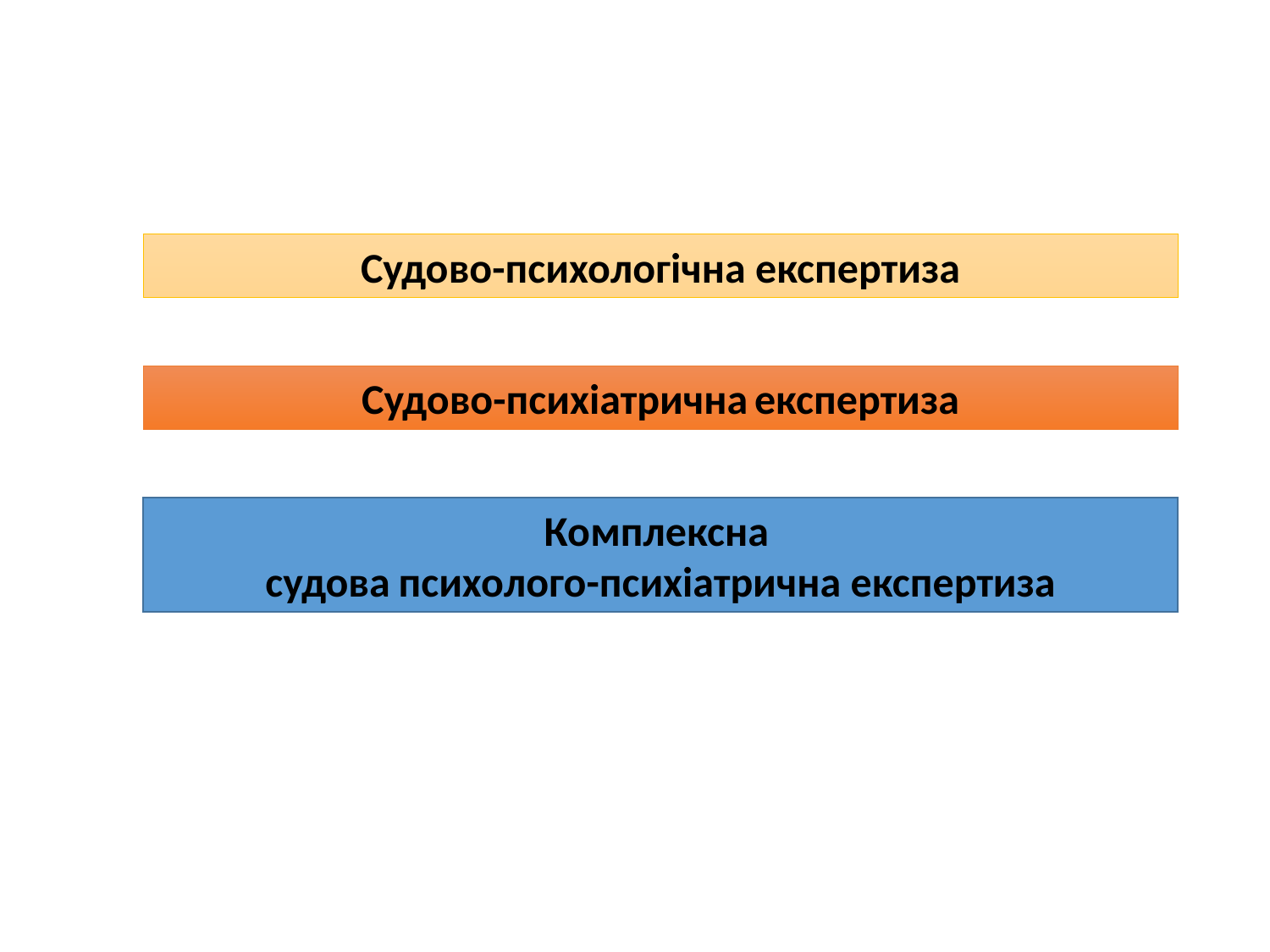

Судово-психологічна експертиза
Судово-психіатрична експертиза
Комплексна
судова психолого-психіатрична експертиза